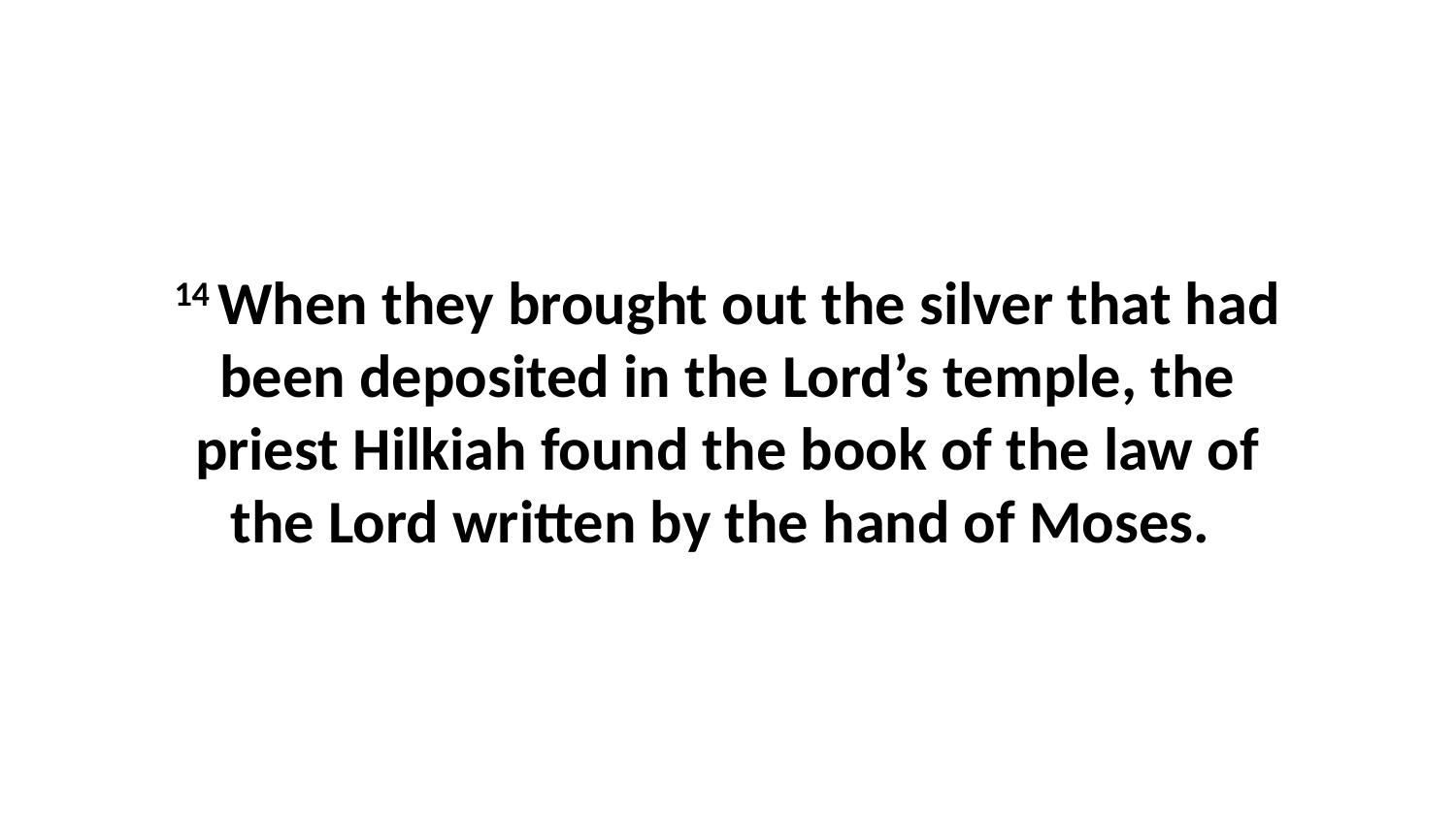

14 When they brought out the silver that had been deposited in the Lord’s temple, the priest Hilkiah found the book of the law of the Lord written by the hand of Moses.